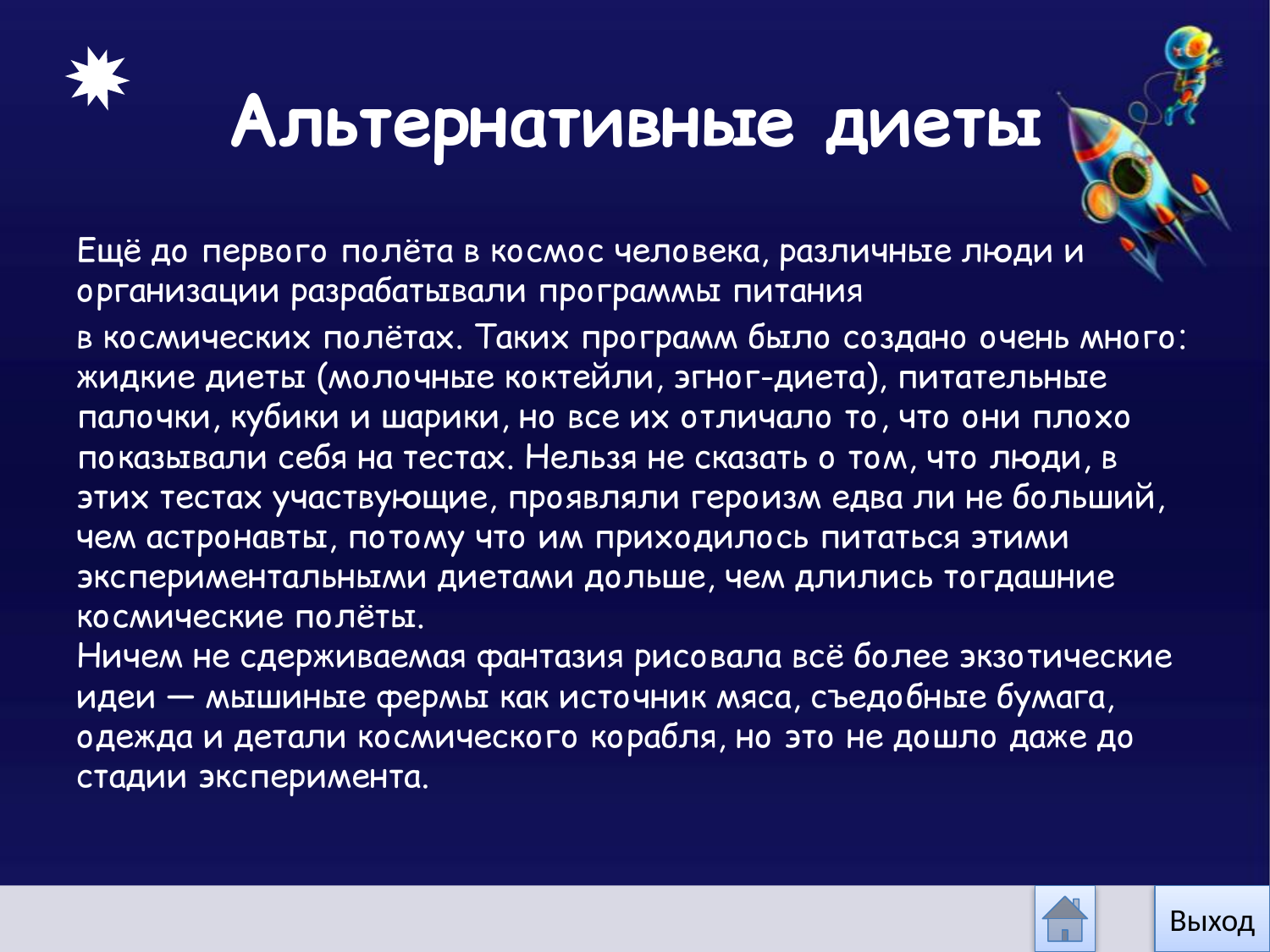

# Альтернативные диеты
Ещё до первого полёта в космос человека, различные люди и организации разрабатывали программы питания
в космических полётах. Таких программ было создано очень много: жидкие диеты (молочные коктейли, эгног-диета), питательные палочки, кубики и шарики, но все их отличало то, что они плохо показывали себя на тестах. Нельзя не сказать о том, что люди, в этих тестах участвующие, проявляли героизм едва ли не больший, чем астронавты, потому что им приходилось питаться этими экспериментальными диетами дольше, чем длились тогдашние космические полёты.
Ничем не сдерживаемая фантазия рисовала всё более экзотические идеи — мышиные фермы как источник мяса, съедобные бумага, одежда и детали космического корабля, но это не дошло даже до стадии эксперимента.

Выход